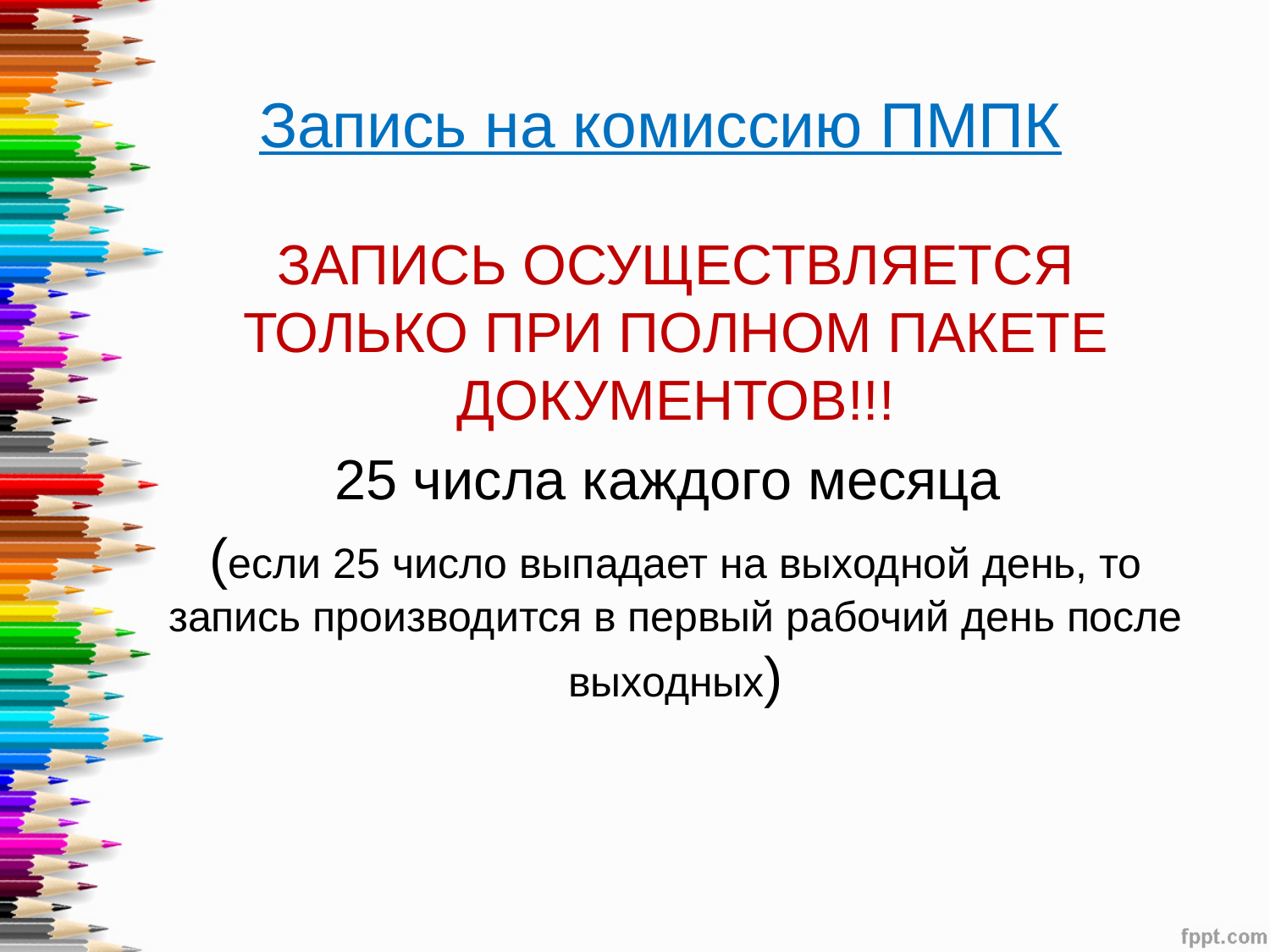

# Запись на комиссию ПМПК
ЗАПИСЬ ОСУЩЕСТВЛЯЕТСЯ ТОЛЬКО ПРИ ПОЛНОМ ПАКЕТЕ ДОКУМЕНТОВ!!!
25 числа каждого месяца
(если 25 число выпадает на выходной день, то запись производится в первый рабочий день после выходных)